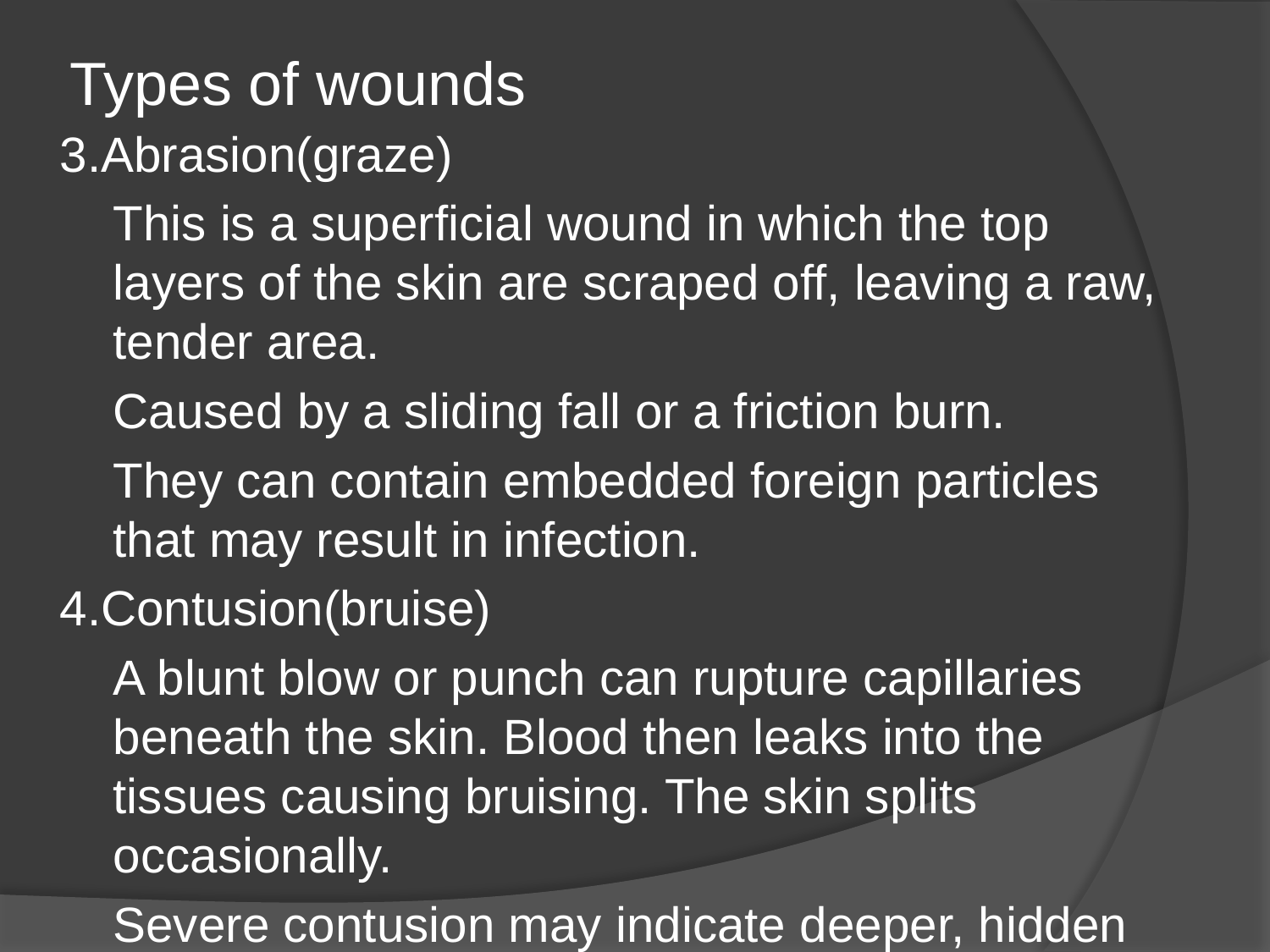

# Types of wounds
3.Abrasion(graze)
	This is a superficial wound in which the top layers of the skin are scraped off, leaving a raw, tender area.
	Caused by a sliding fall or a friction burn.
	They can contain embedded foreign particles that may result in infection.
4.Contusion(bruise)
	A blunt blow or punch can rupture capillaries beneath the skin. Blood then leaks into the tissues causing bruising. The skin splits occasionally.
	Severe contusion may indicate deeper, hidden damage such as fracture or internal injury.